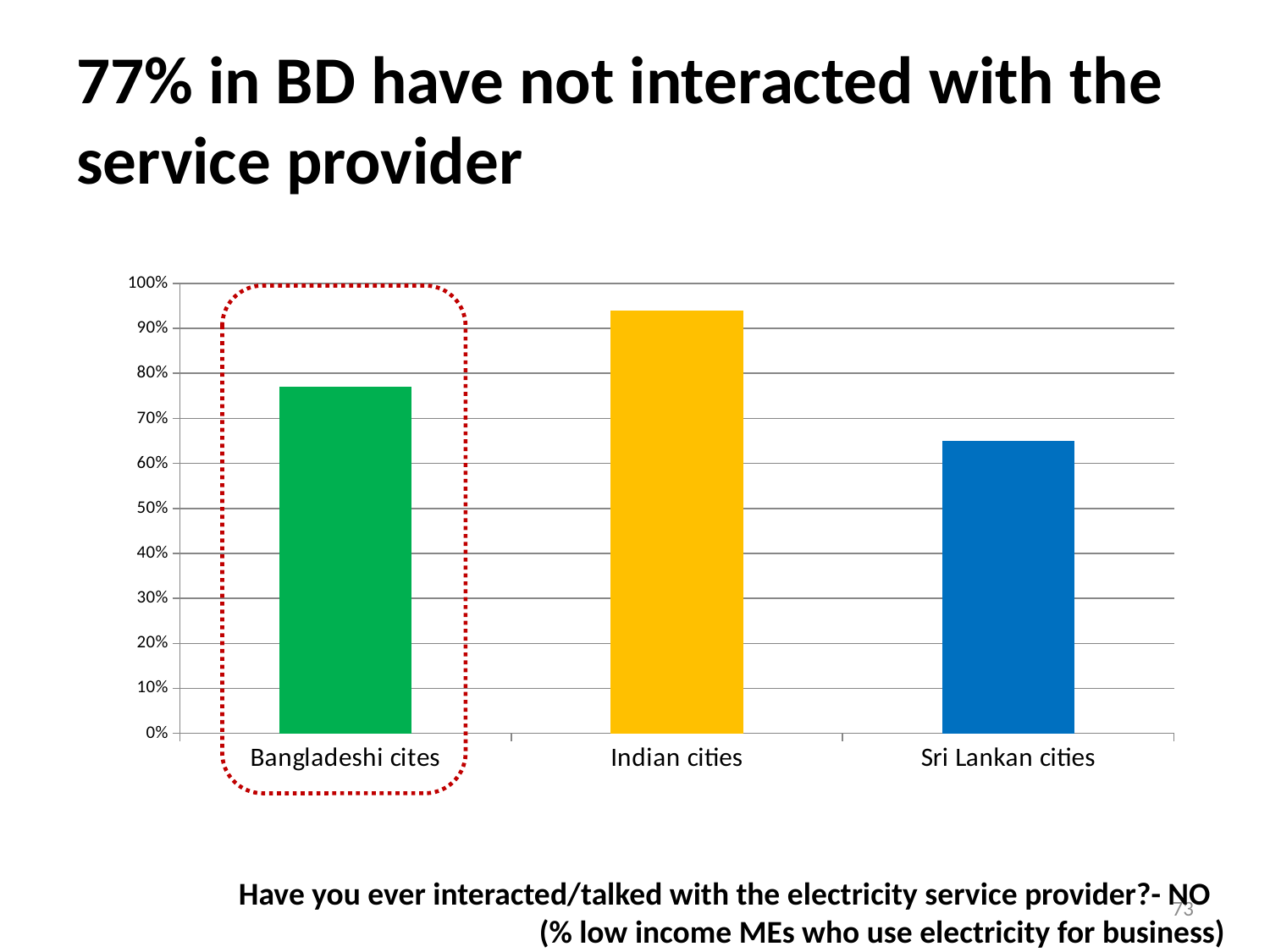

# 77% in BD have not interacted with the service provider

### Chart

| Category |  |
|---|---|
| Bangladeshi cites | 0.7700000000000021 |
| Indian cities | 0.9400000000000006 |
| Sri Lankan cities | 0.6500000000000022 |
Have you ever interacted/talked with the electricity service provider?- NO
(% low income MEs who use electricity for business)
73